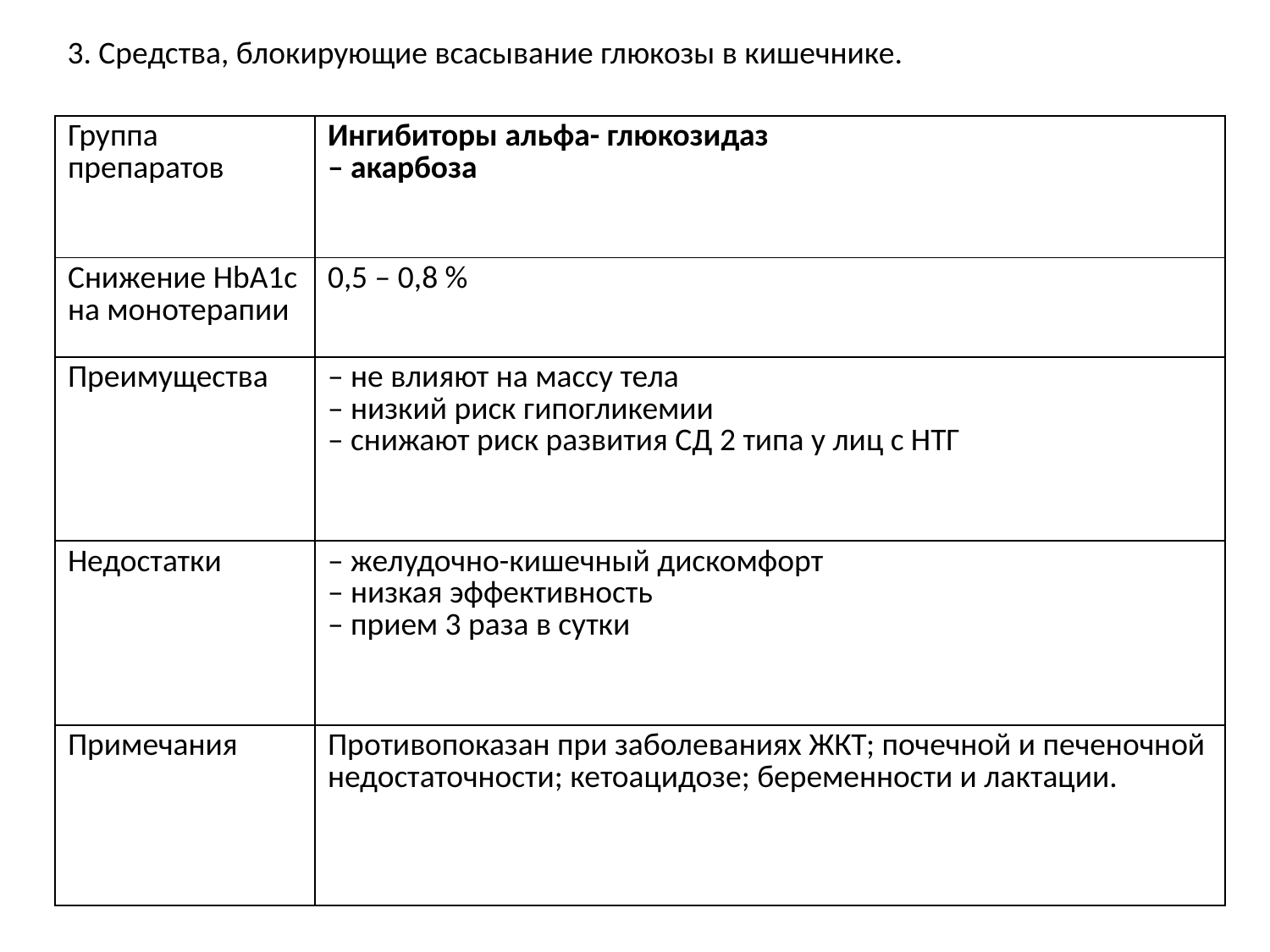

3. Средства, блокирующие всасывание глюкозы в кишечнике.
| Группа препаратов | Ингибиторы альфа- глюкозидаз – акарбоза |
| --- | --- |
| Снижение HbA1c на монотерапии | 0,5 – 0,8 % |
| Преимущества | – не влияют на массу тела – низкий риск гипогликемии – снижают риск развития СД 2 типа у лиц с НТГ |
| Недостатки | – желудочно-кишечный дискомфорт – низкая эффективность – прием 3 раза в сутки |
| Примечания | Противопоказан при заболеваниях ЖКТ; почечной и печеночной недостаточности; кетоацидозе; беременности и лактации. |